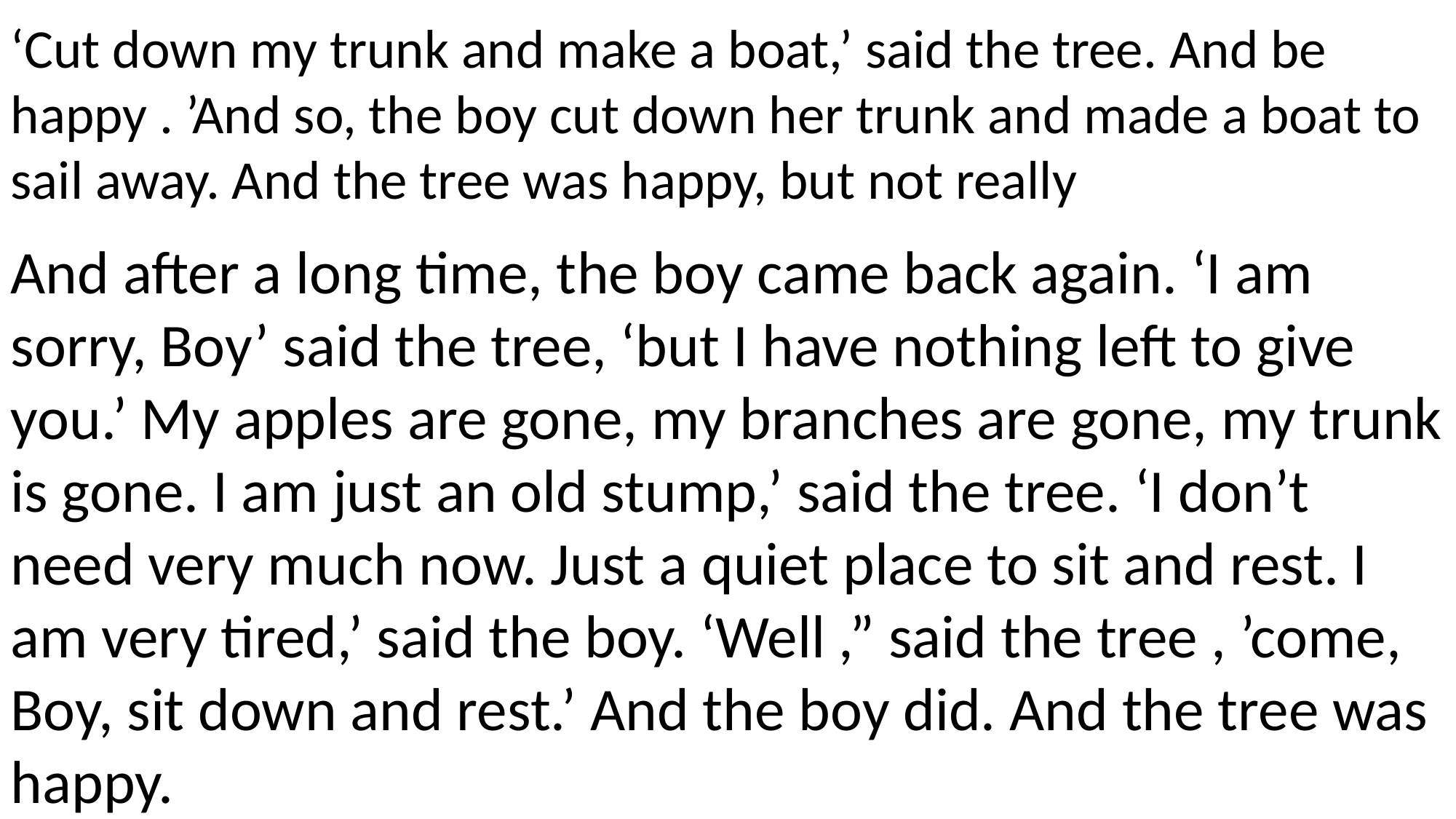

‘Cut down my trunk and make a boat,’ said the tree. And be happy . ’And so, the boy cut down her trunk and made a boat to sail away. And the tree was happy, but not really
And after a long time, the boy came back again. ‘I am sorry, Boy’ said the tree, ‘but I have nothing left to give you.’ My apples are gone, my branches are gone, my trunk is gone. I am just an old stump,’ said the tree. ‘I don’t need very much now. Just a quiet place to sit and rest. I am very tired,’ said the boy. ‘Well ,” said the tree , ’come, Boy, sit down and rest.’ And the boy did. And the tree was happy.